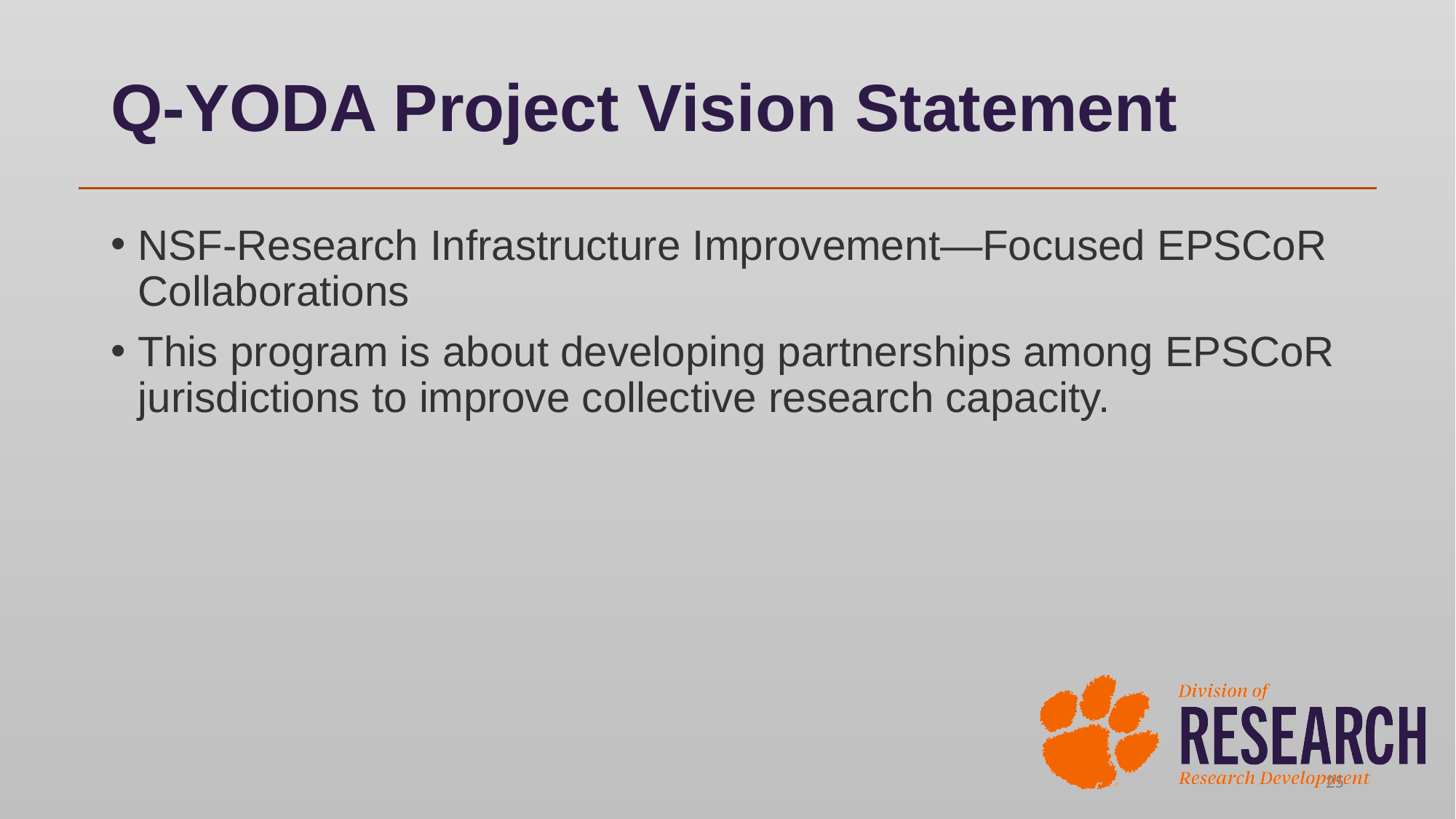

# Q-YODA Project Vision Statement
NSF-Research Infrastructure Improvement—Focused EPSCoR Collaborations
This program is about developing partnerships among EPSCoR jurisdictions to improve collective research capacity.

25